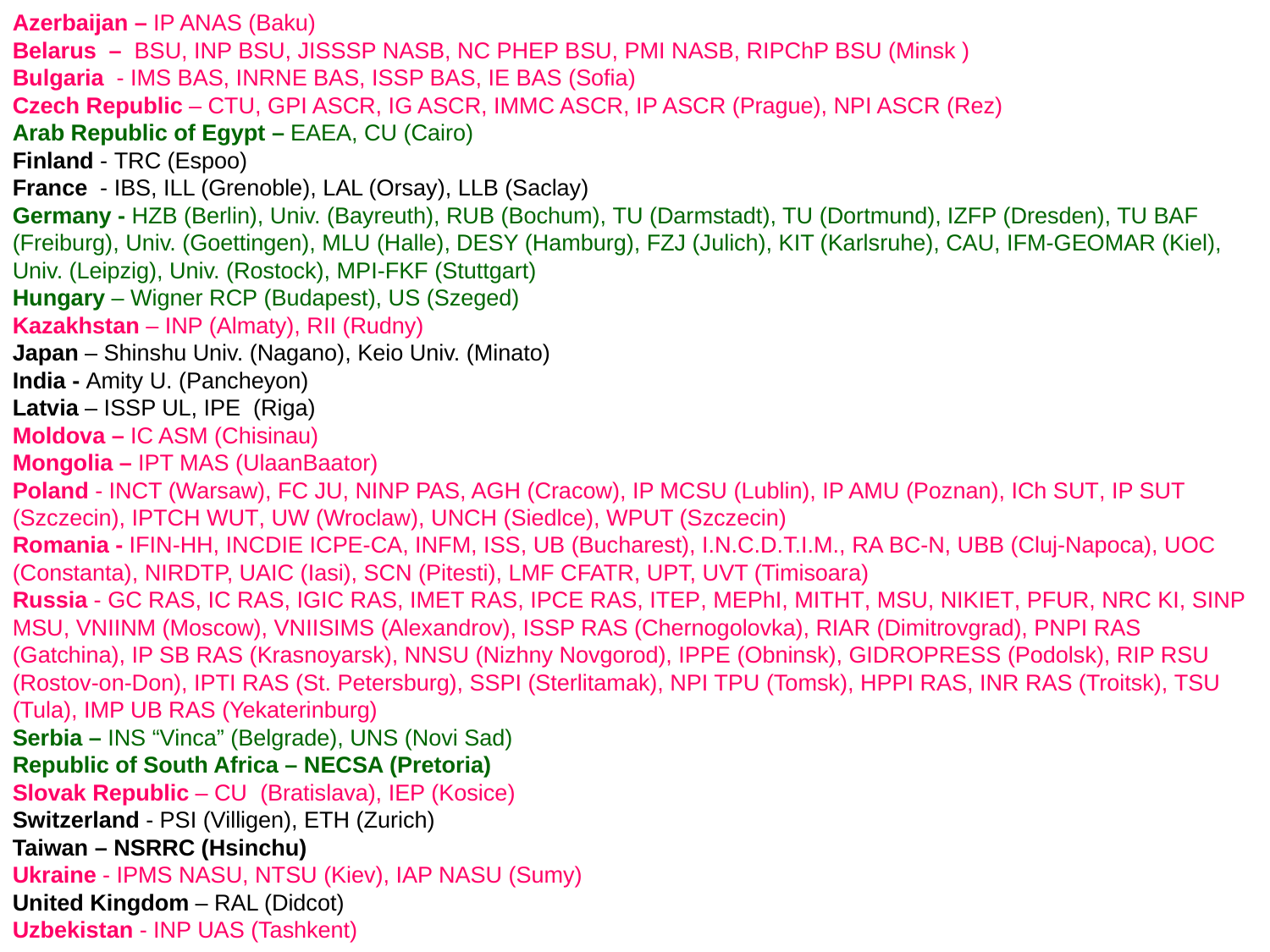

Azerbaijan – IP ANAS (Baku)
Belarus  –  BSU, INP BSU, JISSSP NASB, NC PHEP BSU, PMI NASB, RIPChP BSU (Minsk )
Bulgaria  - IMS BAS, INRNE BAS, ISSP BAS, IE BAS (Sofia)
Czech Republic – CTU, GPI ASCR, IG ASCR, IMMC ASCR, IP ASCR (Prague), NPI ASCR (Rez)
Arab Republic of Egypt – EAEA, CU (Cairo)
Finland - TRC (Espoo)
France  - IBS, ILL (Grenoble), LAL (Orsay), LLB (Saclay)
Germany - HZB (Berlin), Univ. (Bayreuth), RUB (Bochum), TU (Darmstadt), TU (Dortmund), IZFP (Dresden), TU BAF (Freiburg), Univ. (Goettingen), MLU (Halle), DESY (Hamburg), FZJ (Julich), KIT (Karlsruhe), CAU, IFM-GEOMAR (Kiel), Univ. (Leipzig), Univ. (Rostock), MPI-FKF (Stuttgart)
Hungary – Wigner RCP (Budapest), US (Szeged)
Kazakhstan – INP (Almaty), RII (Rudny)
Japan – Shinshu Univ. (Nagano), Keio Univ. (Minato)
India - Amity U. (Pancheyon)
Latvia – ISSP UL, IPE  (Riga)
Moldova – IC ASM (Chisinau)
Mongolia – IPT MAS (UlaanBaator)
Poland - INCT (Warsaw), FC JU, NINP PAS, AGH (Cracow), IP MCSU (Lublin), IP AMU (Poznan), ICh SUT, IP SUT (Szczecin), IPTCH WUT, UW (Wroclaw), UNCH (Siedlce), WPUT (Szczecin)
Romania - IFIN-HH, INCDIE ICPE-CA, INFM, ISS, UB (Bucharest), I.N.C.D.T.I.M., RA BC-N, UBB (Cluj-Napoca), UOC (Constanta), NIRDTP, UAIC (Iasi), SCN (Pitesti), LMF CFATR, UPT, UVT (Timisoara)
Russia - GС RAS, IC RAS, IGIC RAS, IMET RAS, IPCE RAS, ITEP, MEPhI, MITHT, MSU, NIKIET, PFUR, NRC KI, SINP MSU, VNIINM (Moscow), VNIISIMS (Alexandrov), ISSP RAS (Chernogolovka), RIAR (Dimitrovgrad), PNPI RAS (Gatchina), IP SB RAS (Krasnoyarsk), NNSU (Nizhny Novgorod), IPPE (Obninsk), GIDROPRESS (Podolsk), RIP RSU (Rostov-on-Don), IPTI RAS (St. Petersburg), SSPI (Sterlitamak), NPI TPU (Tomsk), HPPI RAS, INR RAS (Troitsk), TSU (Tula), IMP UB RAS (Yekaterinburg)
Serbia – INS “Vinca” (Belgrade), UNS (Novi Sad)
Republic of South Africa – NECSA (Pretoria)
Slovak Republic – CU  (Bratislava), IEP (Kosice)
Switzerland - PSI (Villigen), ETH (Zurich)
Taiwan – NSRRC (Hsinchu)
Ukraine - IPMS NASU, NTSU (Kiev), IAP NASU (Sumy)
United Kingdom – RAL (Didcot)
Uzbekistan - INP UAS (Tashkent)